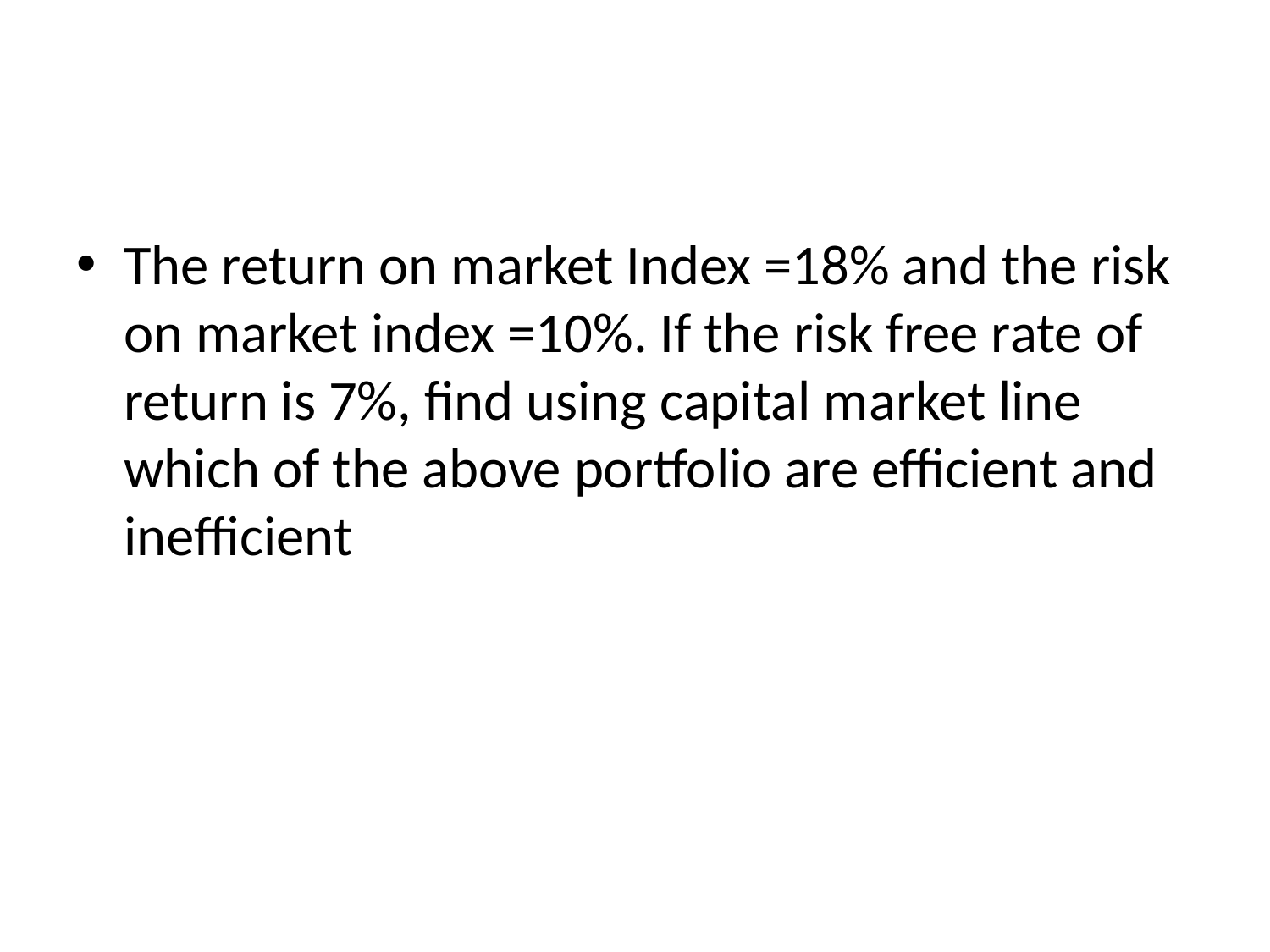

#
The return on market Index =18% and the risk on market index =10%. If the risk free rate of return is 7%, find using capital market line which of the above portfolio are efficient and inefficient